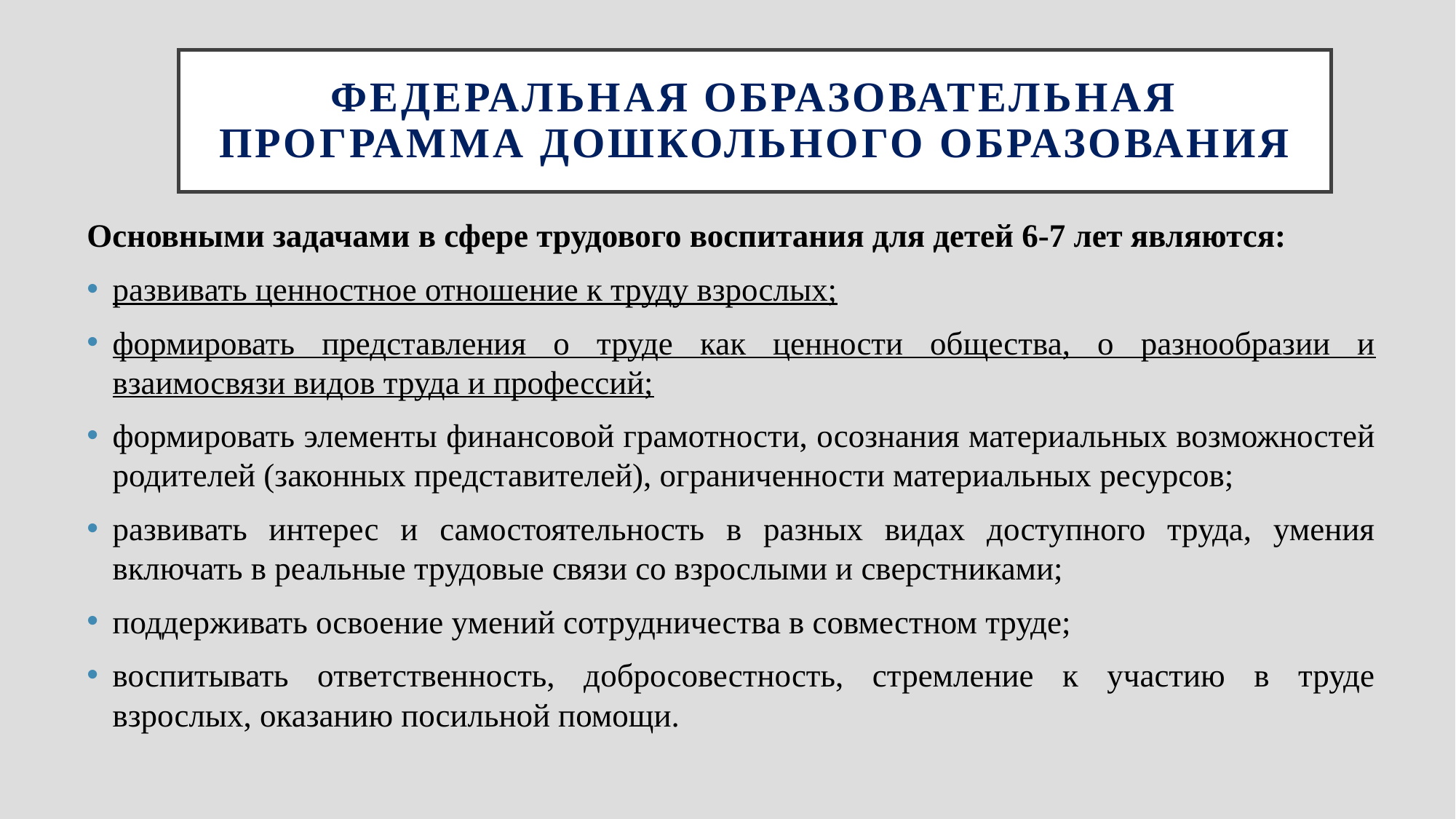

# Федеральная образовательная программа дошкольного образования
Основными задачами в сфере трудового воспитания для детей 6-7 лет являются:
развивать ценностное отношение к труду взрослых;
формировать представления о труде как ценности общества, о разнообразии и взаимосвязи видов труда и профессий;
формировать элементы финансовой грамотности, осознания материальных возможностей родителей (законных представителей), ограниченности материальных ресурсов;
развивать интерес и самостоятельность в разных видах доступного труда, умения включать в реальные трудовые связи со взрослыми и сверстниками;
поддерживать освоение умений сотрудничества в совместном труде;
воспитывать ответственность, добросовестность, стремление к участию в труде взрослых, оказанию посильной помощи.